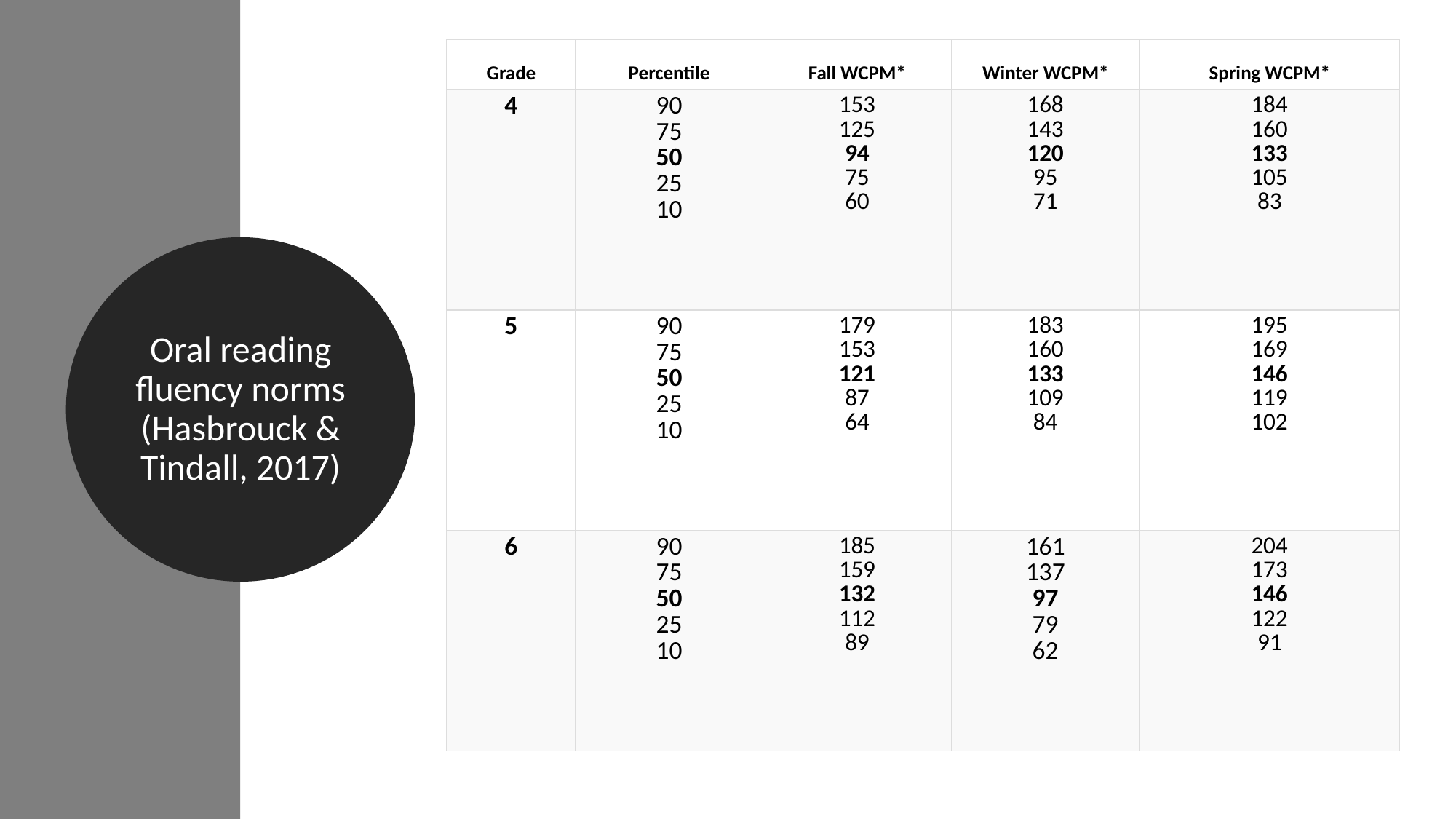

| Grade | Percentile | Fall WCPM\* | Winter WCPM\* | Spring WCPM\* |
| --- | --- | --- | --- | --- |
| 4 | 90 75 50 25 10 | 153 125 94 75 60 | 168 143 120 95 71 | 184 160 133 105 83 |
| 5 | 90 75 50 25 10 | 179 153 121 87 64 | 183 160 133 109 84 | 195 169 146 119 102 |
| 6 | 90 75 50 25 10 | 185 159 132 112 89 | 161 137 97 79 62 | 204 173 146 122 91 |
Oral reading fluency norms (Hasbrouck & Tindall, 2017)